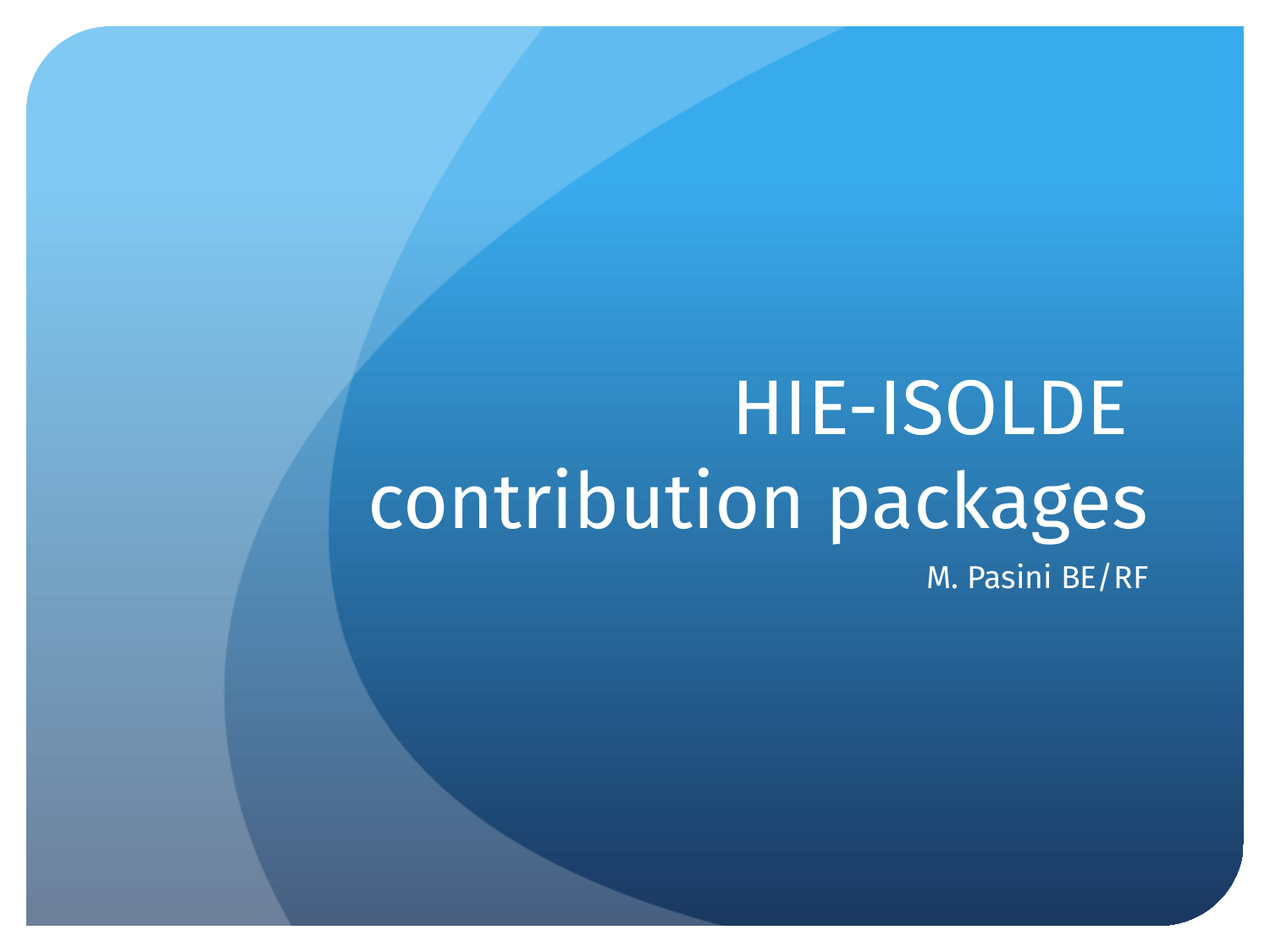

# HIE-ISOLDE contribution packages
M. Pasini BE/RF